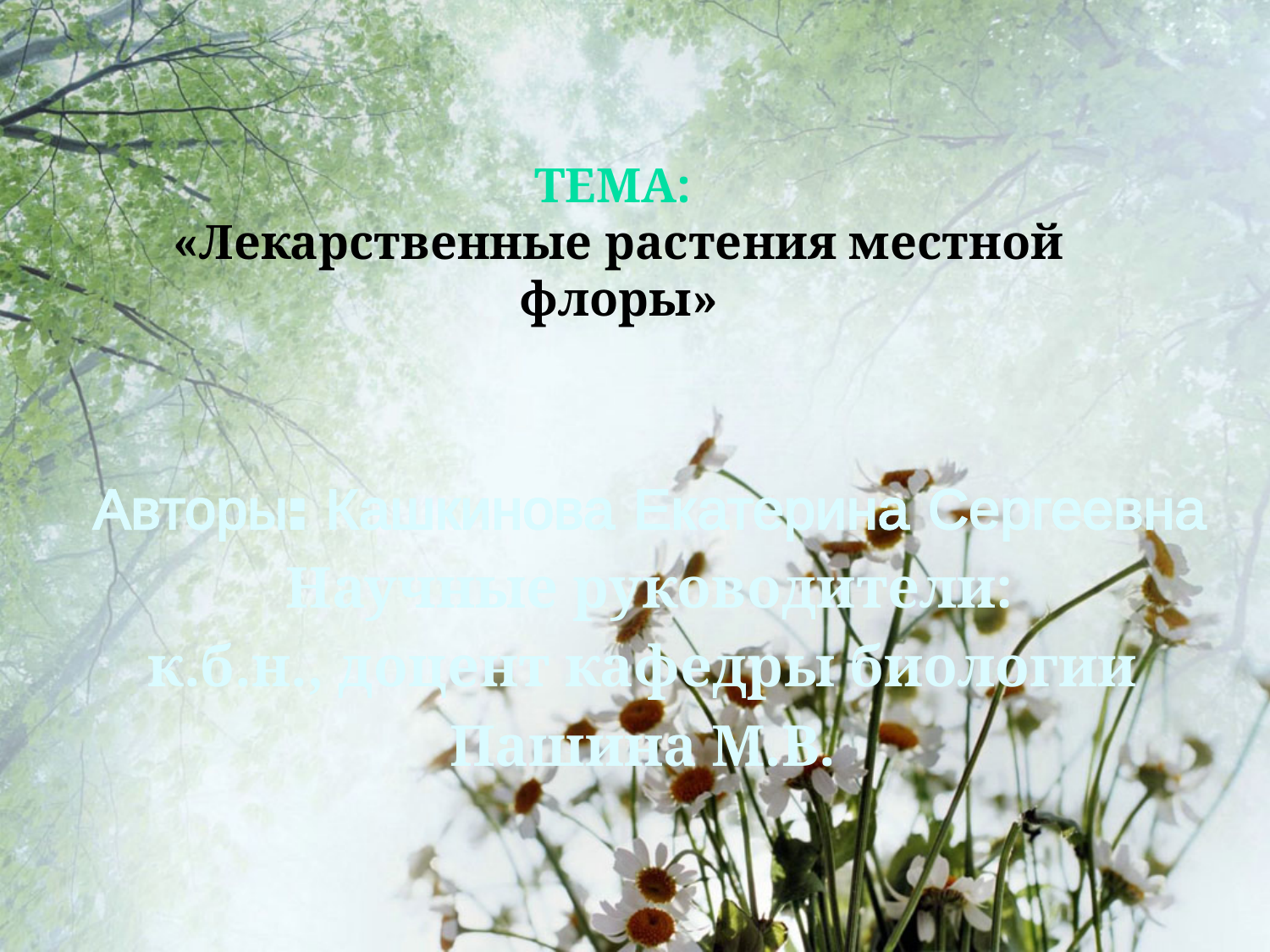

# Тема: «Лекарственные растения местной флоры»
Авторы: Кашкинова Екатерина Сергеевна
Научные руководители:
к.б.н., доцент кафедры биологии
Пашина М.В.